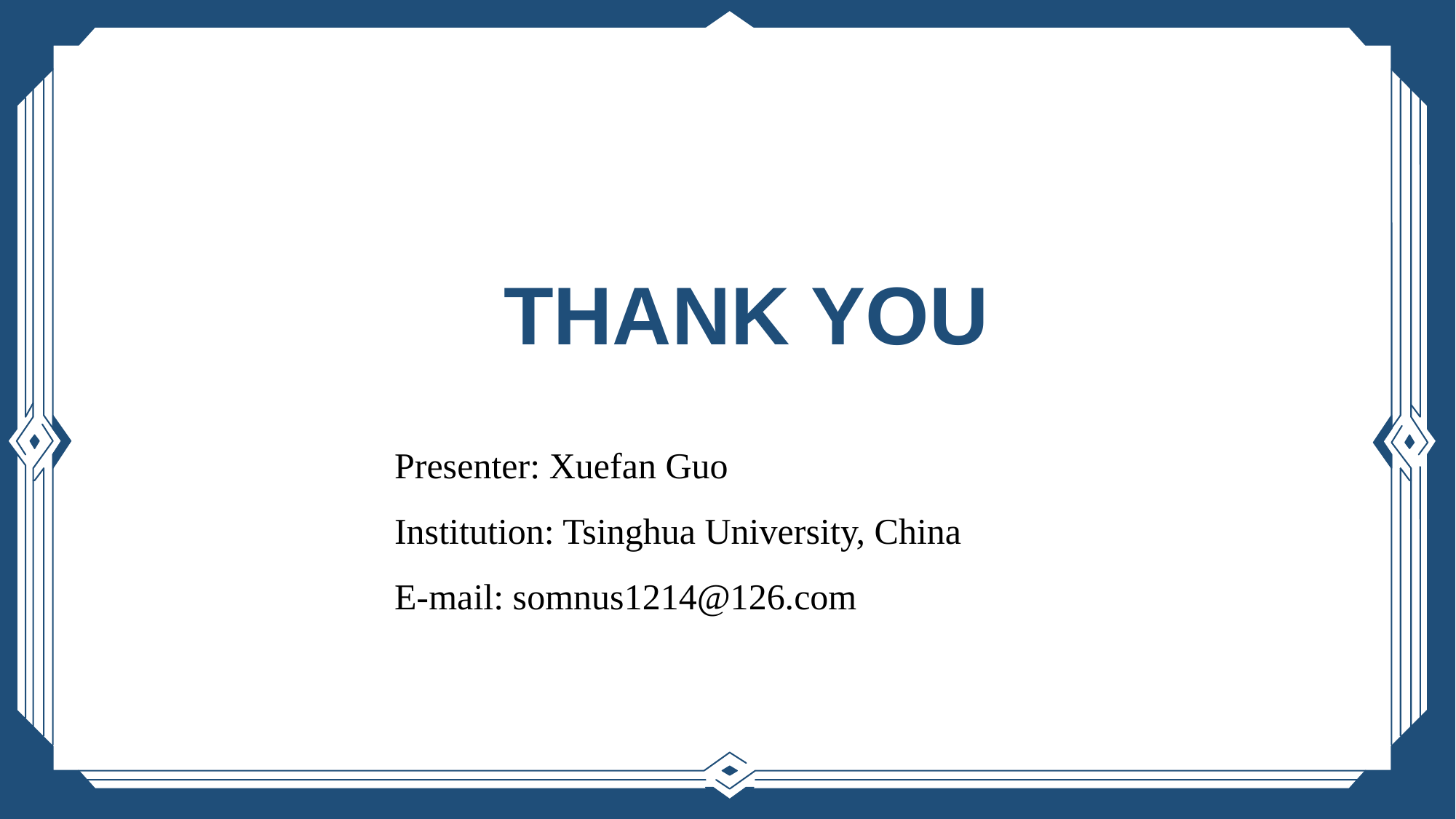

THANK YOU

Presenter: Xuefan Guo
Institution: Tsinghua University, China
E-mail: somnus1214@126.com